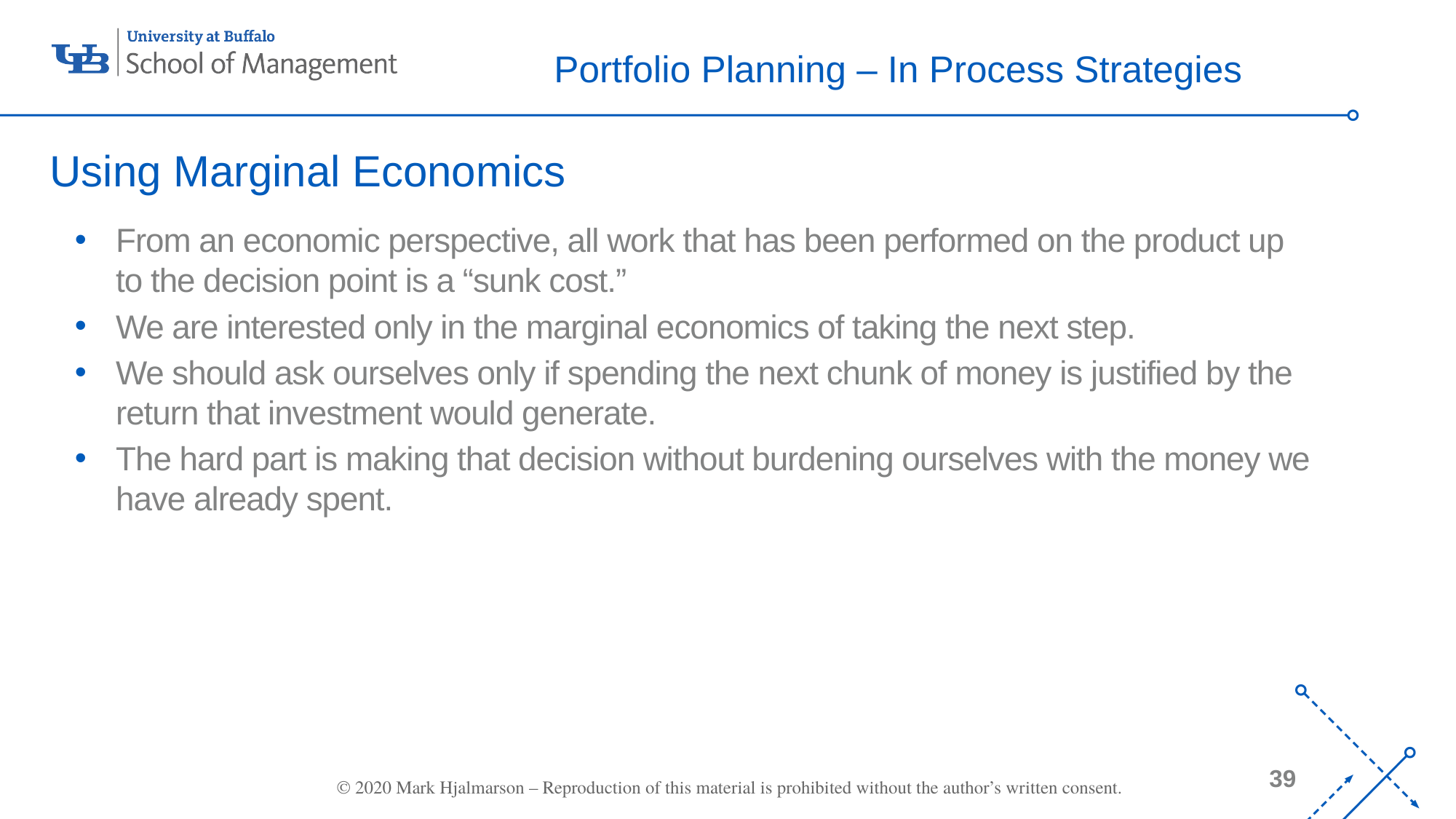

# Portfolio Planning – In Process Strategies
Using Marginal Economics
From an economic perspective, all work that has been performed on the product up to the decision point is a “sunk cost.”
We are interested only in the marginal economics of taking the next step.
We should ask ourselves only if spending the next chunk of money is justified by the return that investment would generate.
The hard part is making that decision without burdening ourselves with the money we have already spent.